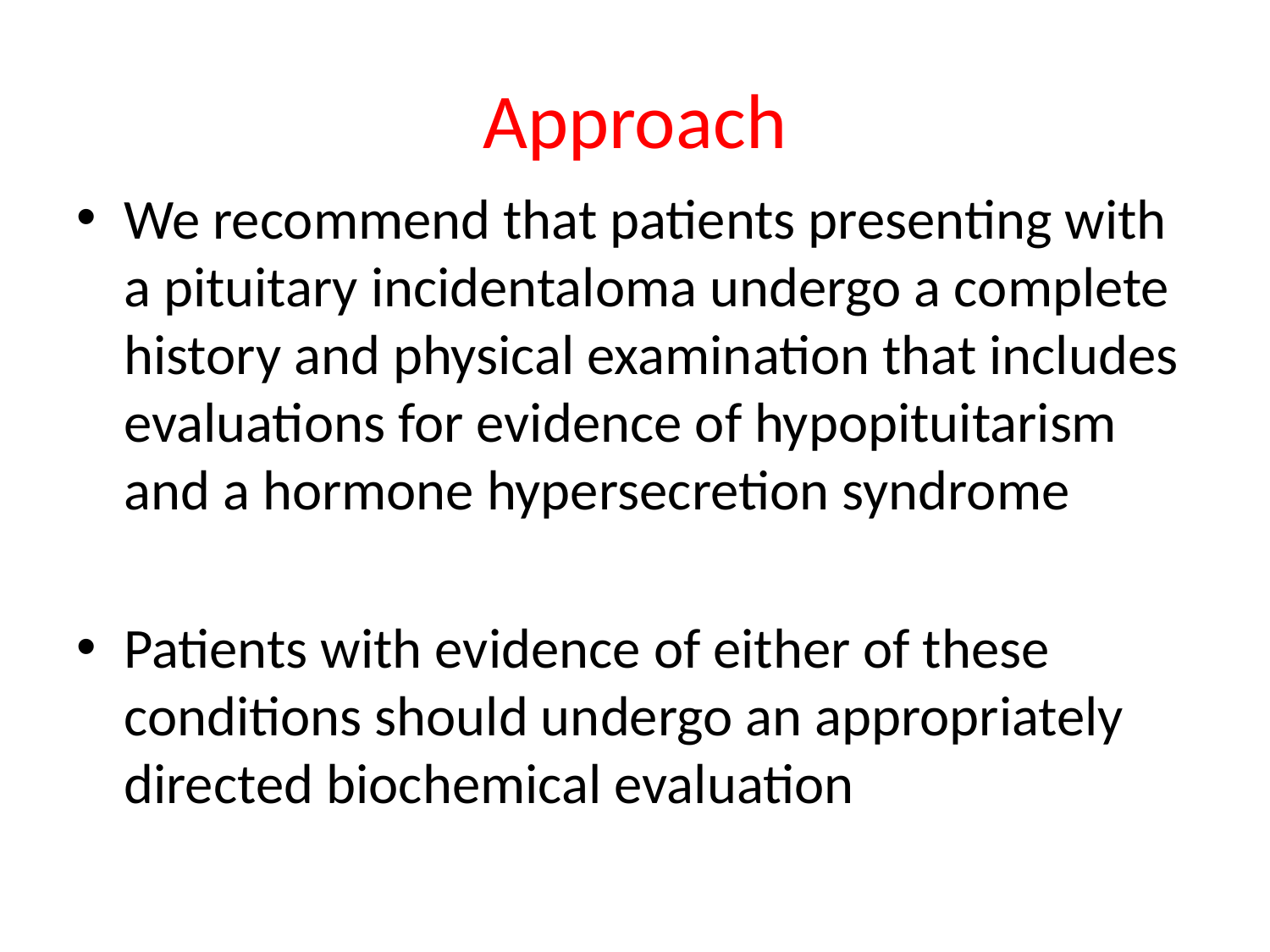

# Approach
We recommend that patients presenting with a pituitary incidentaloma undergo a complete history and physical examination that includes evaluations for evidence of hypopituitarism and a hormone hypersecretion syndrome

Patients with evidence of either of these conditions should undergo an appropriately directed biochemical evaluation